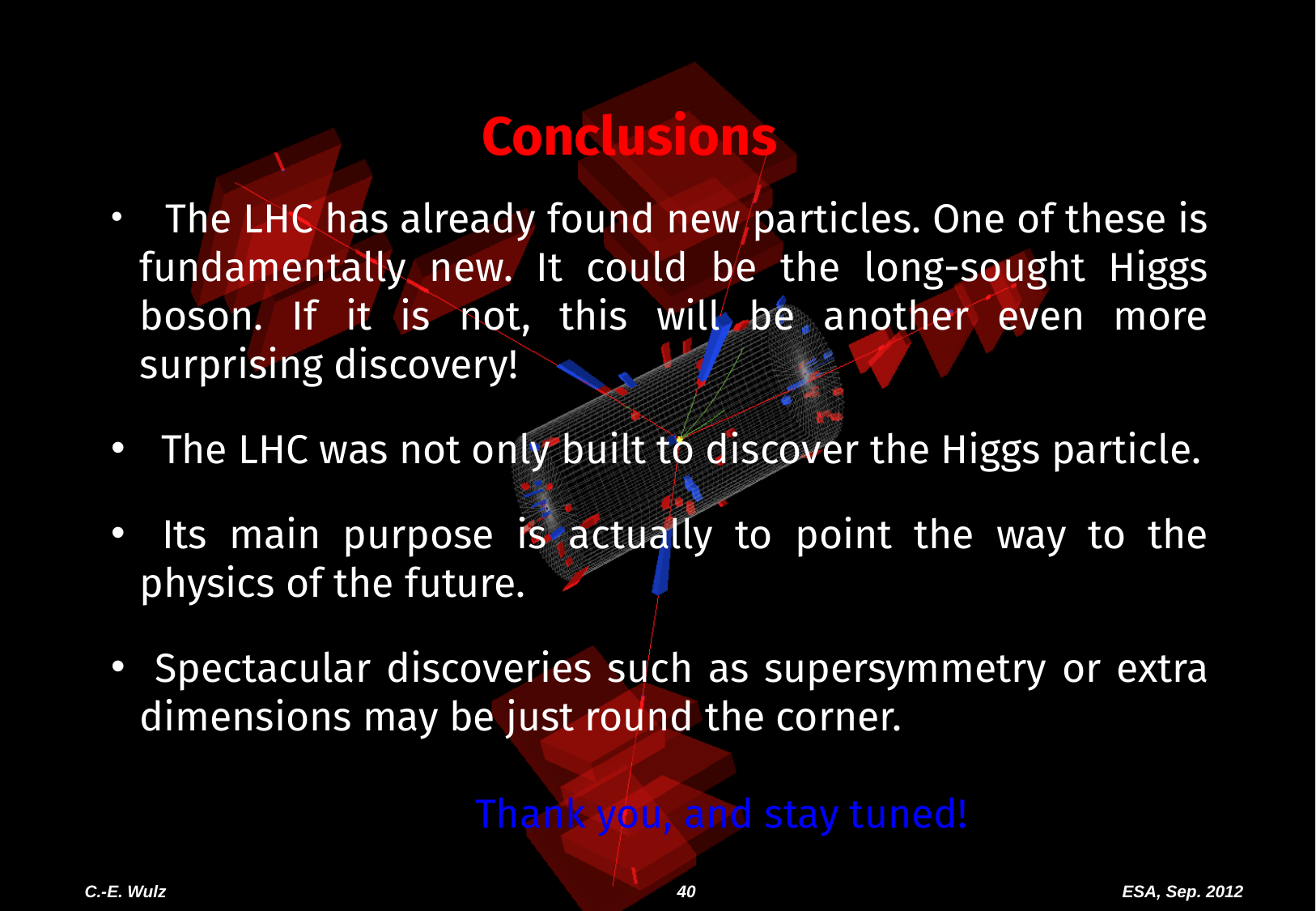

Conclusions
   The LHC has already found new particles. One of these is fundamentally new. It could be the long-sought Higgs boson. If it is not, this will be another even more surprising discovery!

  The LHC was not only built to discover the Higgs particle.

 Its main purpose is actually to point the way to the physics of the future.

 Spectacular discoveries such as supersymmetry or extra dimensions may be just round the corner.

			Thank you, and stay tuned!

C.-E. Wulz
40
ESA, Sep. 2012